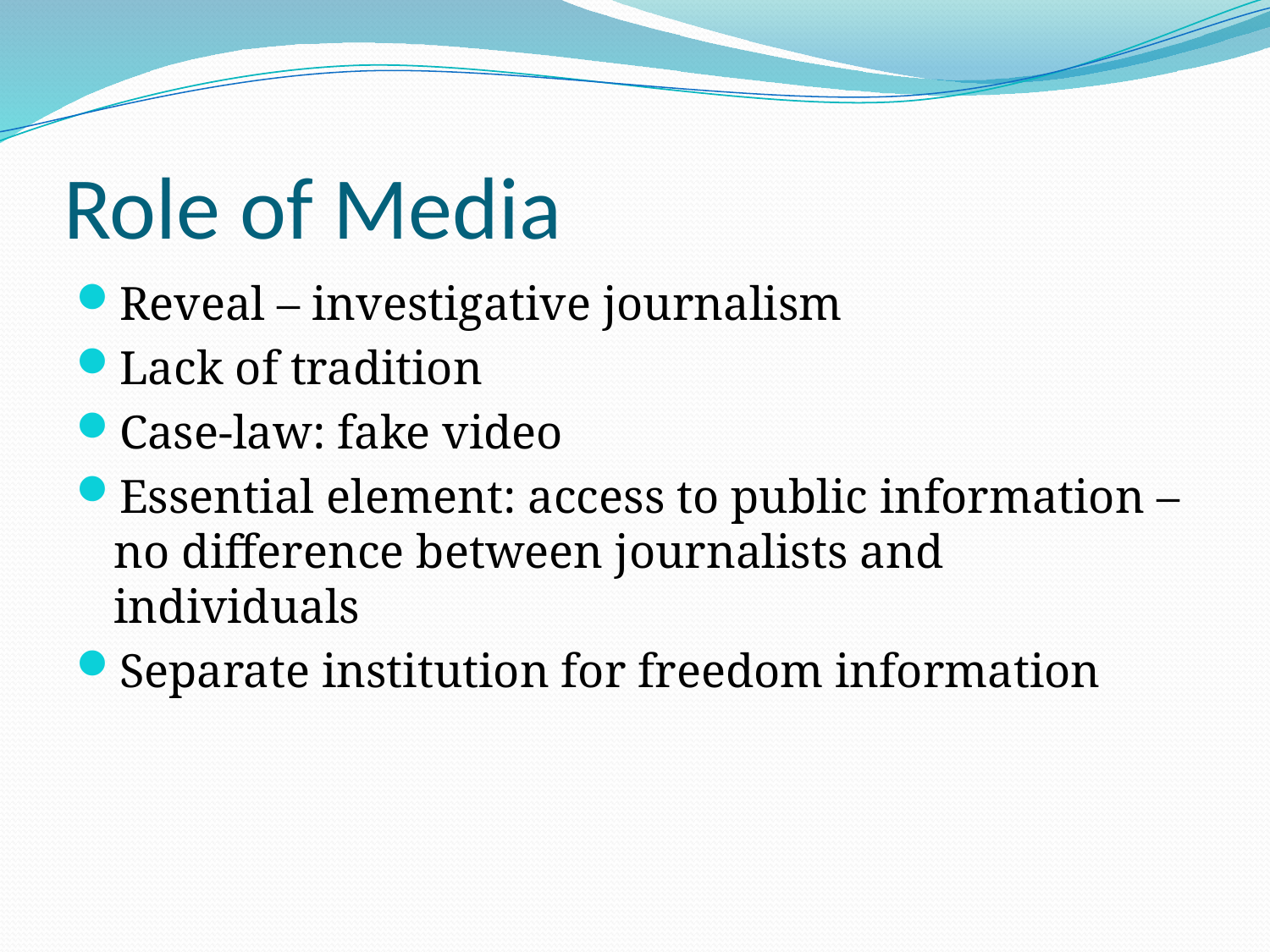

# Role of Media
Reveal – investigative journalism
Lack of tradition
Case-law: fake video
Essential element: access to public information – no difference between journalists and individuals
Separate institution for freedom information